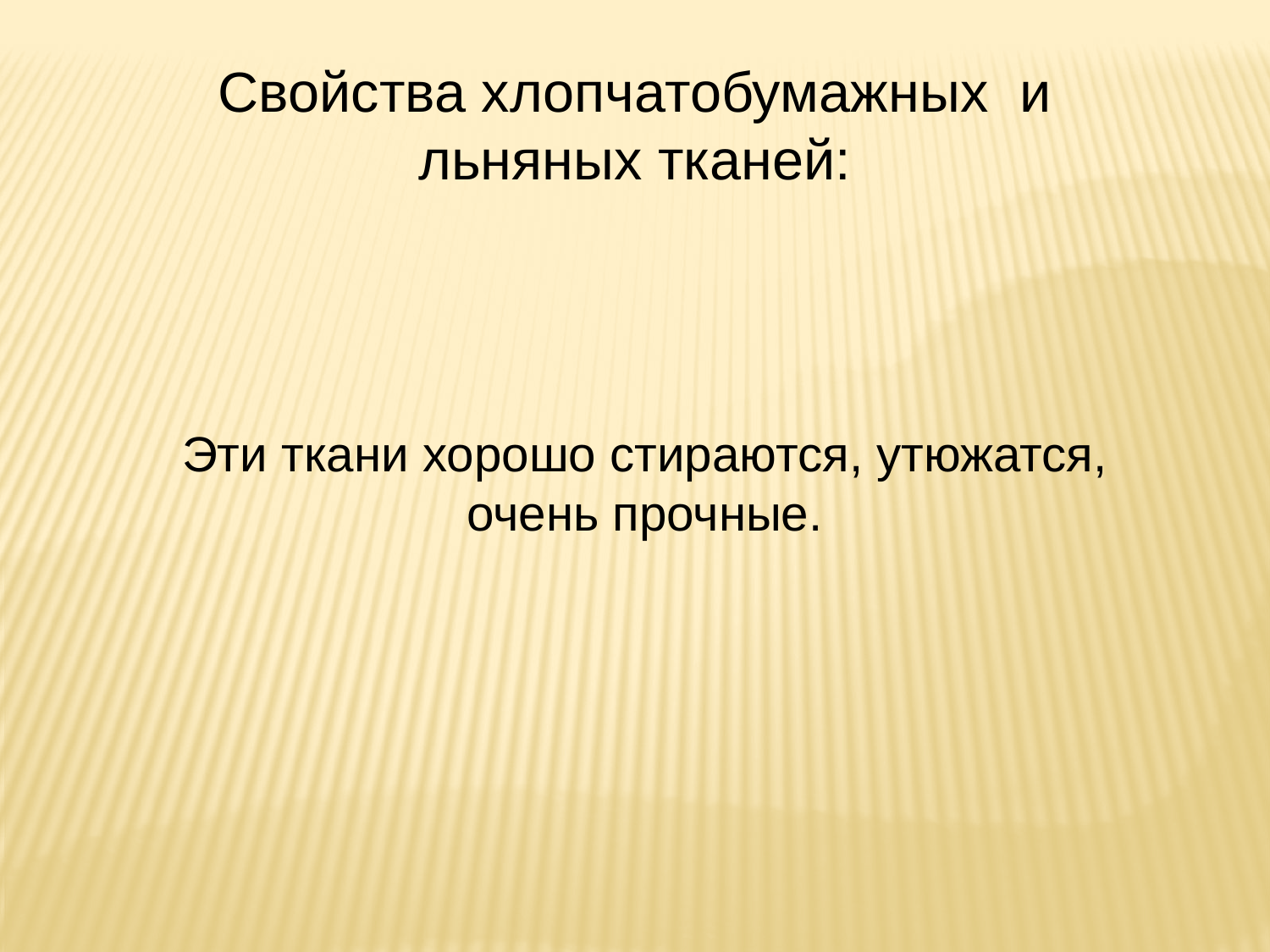

Свойства хлопчатобумажных  и льняных тканей:
Эти ткани хорошо стираются, утюжатся, очень прочные.